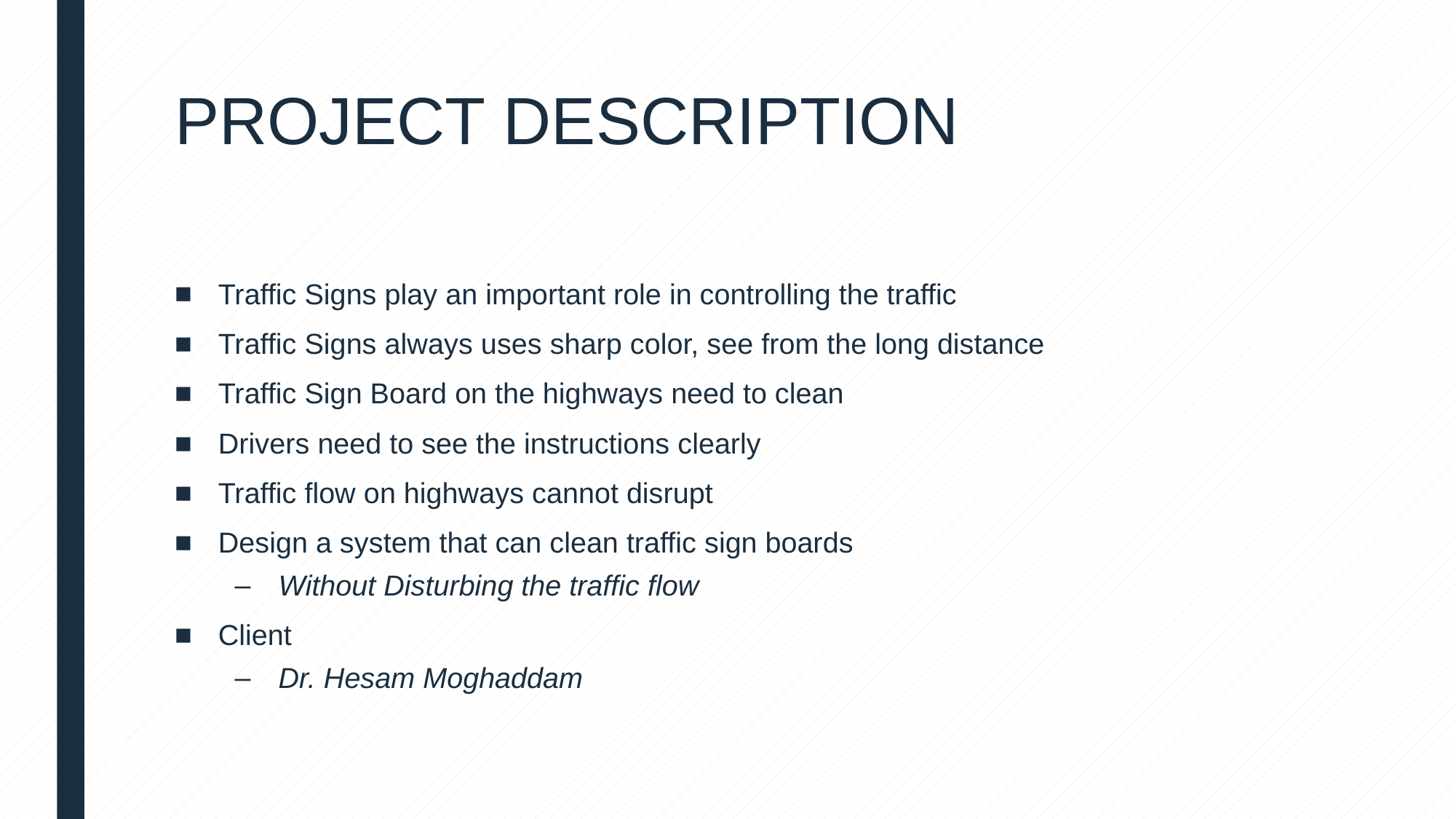

# PROJECT DESCRIPTION
Traffic Signs play an important role in controlling the traffic
Traffic Signs always uses sharp color, see from the long distance
Traffic Sign Board on the highways need to clean
Drivers need to see the instructions clearly
Traffic flow on highways cannot disrupt
Design a system that can clean traffic sign boards
Without Disturbing the traffic flow
Client
Dr. Hesam Moghaddam